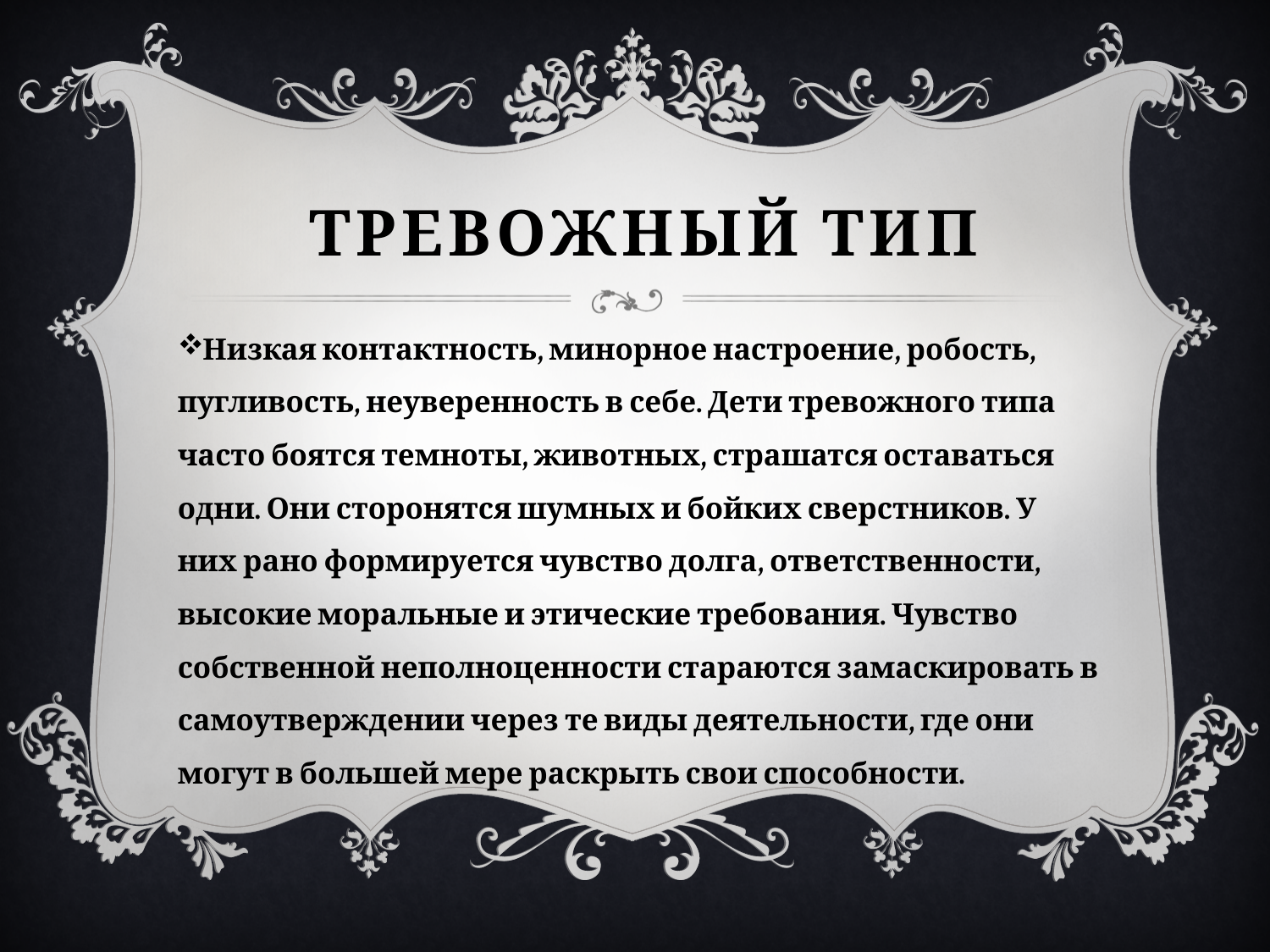

# Тревожный тип
Низкая контактность, минорное настроение, робость, пугливость, неуверенность в себе. Дети тревожного типа часто боятся темноты, животных, страшатся оставаться одни. Они сторонятся шумных и бойких сверстников. У них рано формируется чувство долга, ответственности, высокие моральные и этические требования. Чувство собственной неполноценности стараются замаскировать в самоутверждении через те виды деятельности, где они могут в большей мере раскрыть свои способности.